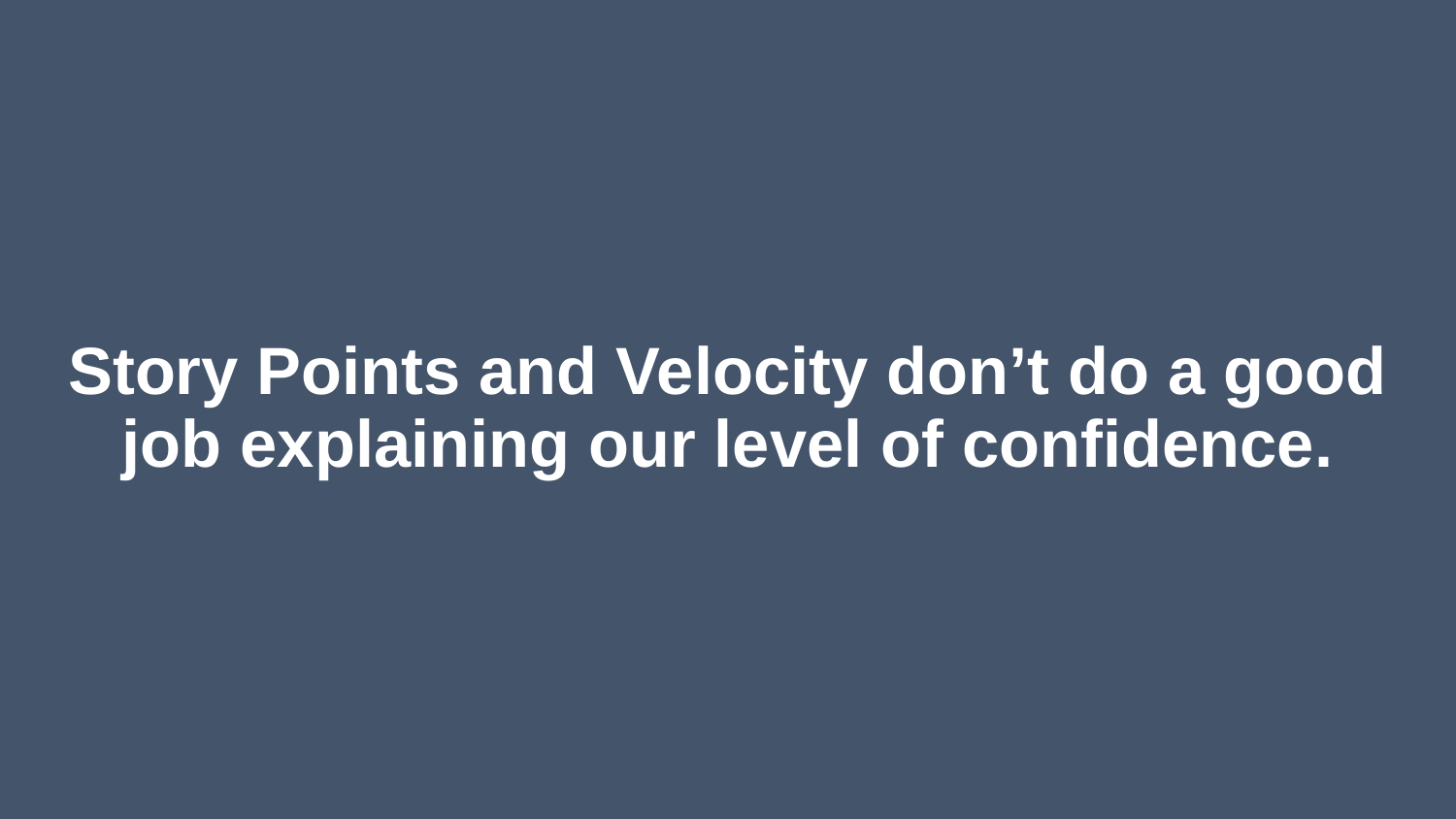

# Story Points and Velocity don’t do a good job explaining our level of confidence.